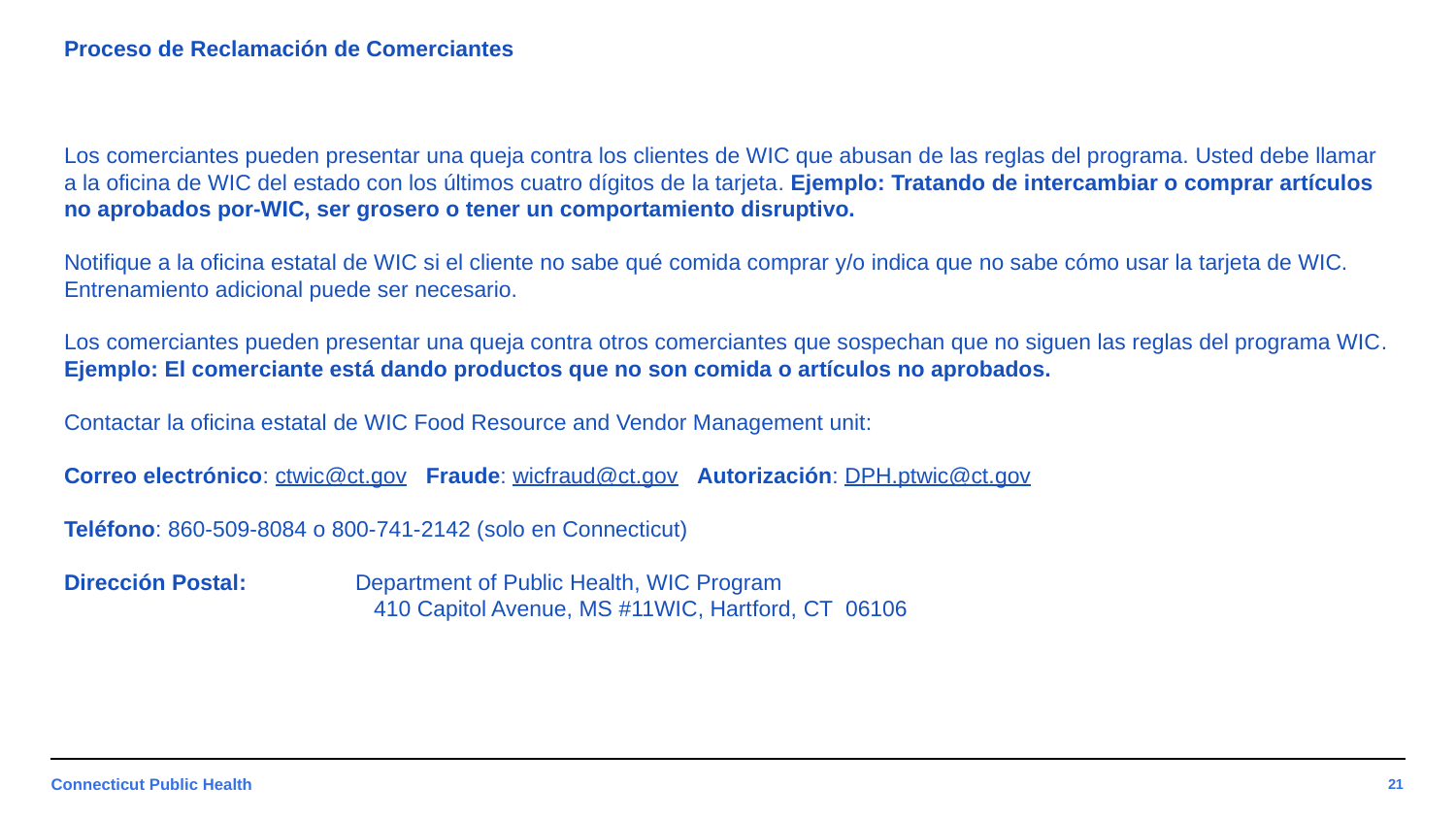

# Proceso de Reclamación de Comerciantes

Los comerciantes pueden presentar una queja contra los clientes de WIC que abusan de las reglas del programa. Usted debe llamar a la oficina de WIC del estado con los últimos cuatro dígitos de la tarjeta. Ejemplo: Tratando de intercambiar o comprar artículos no aprobados por-WIC, ser grosero o tener un comportamiento disruptivo.

Notifique a la oficina estatal de WIC si el cliente no sabe qué comida comprar y/o indica que no sabe cómo usar la tarjeta de WIC. Entrenamiento adicional puede ser necesario.

Los comerciantes pueden presentar una queja contra otros comerciantes que sospechan que no siguen las reglas del programa WIC. Ejemplo: El comerciante está dando productos que no son comida o artículos no aprobados.

Contactar la oficina estatal de WIC Food Resource and Vendor Management unit:

Correo electrónico: ctwic@ct.gov   Fraude: wicfraud@ct.gov   Autorización: DPH.ptwic@ct.gov

Teléfono: 860-509-8084 o 800-741-2142 (solo en Connecticut)

Dirección Postal:	Department of Public Health, WIC Program
	                          410 Capitol Avenue, MS #11WIC, Hartford, CT  06106